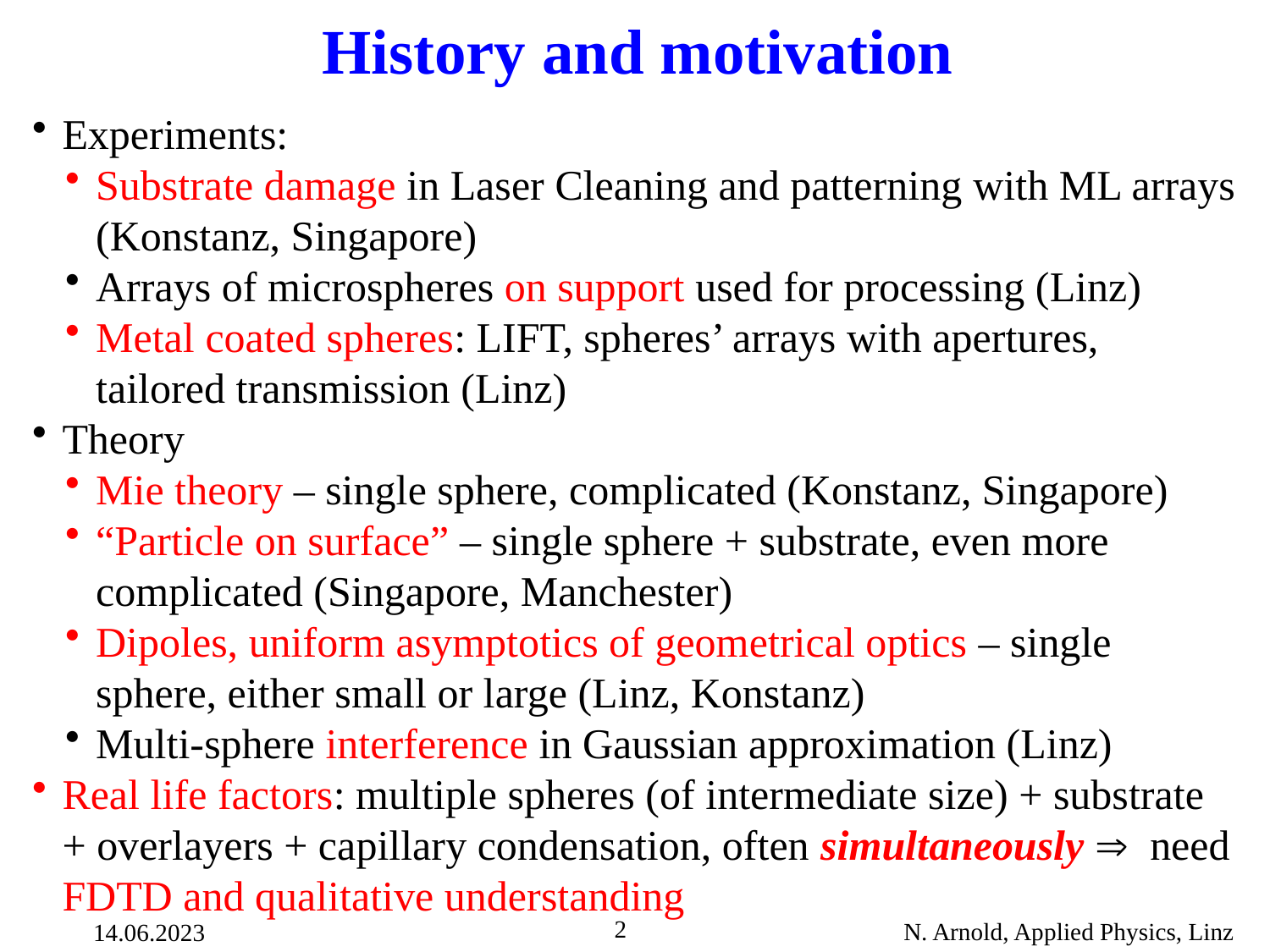

History and motivation
Experiments:
Substrate damage in Laser Cleaning and patterning with ML arrays (Konstanz, Singapore)
Arrays of microspheres on support used for processing (Linz)
Metal coated spheres: LIFT, spheres’ arrays with apertures, tailored transmission (Linz)
Theory
Mie theory – single sphere, complicated (Konstanz, Singapore)
“Particle on surface” – single sphere + substrate, even more complicated (Singapore, Manchester)
Dipoles, uniform asymptotics of geometrical optics – single sphere, either small or large (Linz, Konstanz)
Multi-sphere interference in Gaussian approximation (Linz)
Real life factors: multiple spheres (of intermediate size) + substrate + overlayers + capillary condensation, often simultaneously ⇒ need FDTD and qualitative understanding
2
N. Arnold, Applied Physics, Linz
14.06.2023